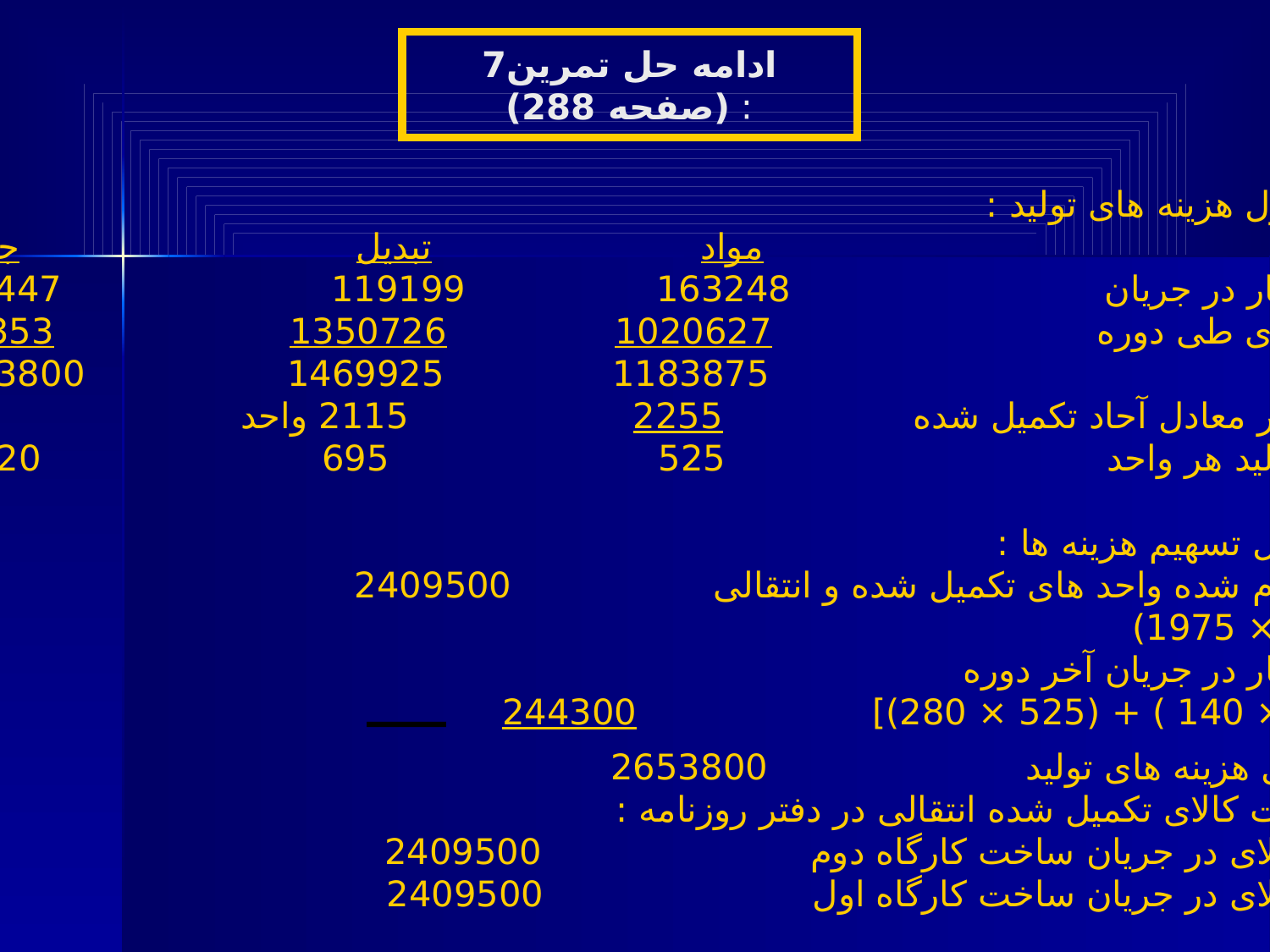

ادامه حل تمرین7 (صفحه 288) :
ج – جدول هزینه های تولید :
                                                        مواد                        تبدیل                              جمع
ارزش کار در جریان                            163248                 119199                        282447
هزینه های طی دوره                             1020627               1350726                     2371353
جمع                                                  1183875               1469925                  2653800ریال
تقسیم بر معادل آحاد تکمیل شده                 2255                    2115 واحد
هزینه تولید هر واحد                                  525                        695                         1220 ریال

د – جدول تسهیم هزینه ها :
بهای تمام شده واحد های تکمیل شده و انتقالی                  2409500
(1220 × 1975)
ارزش کار در جریان آخر دوره
[(695 × 140 ) + (525 × 280)]                     244300

کل هزینه های تولید                       2653800
ثبت کالای تکمیل شده انتقالی در دفتر روزنامه :
کالای در جریان ساخت کارگاه دوم                        2409500
کالای در جریان ساخت کارگاه اول                        2409500